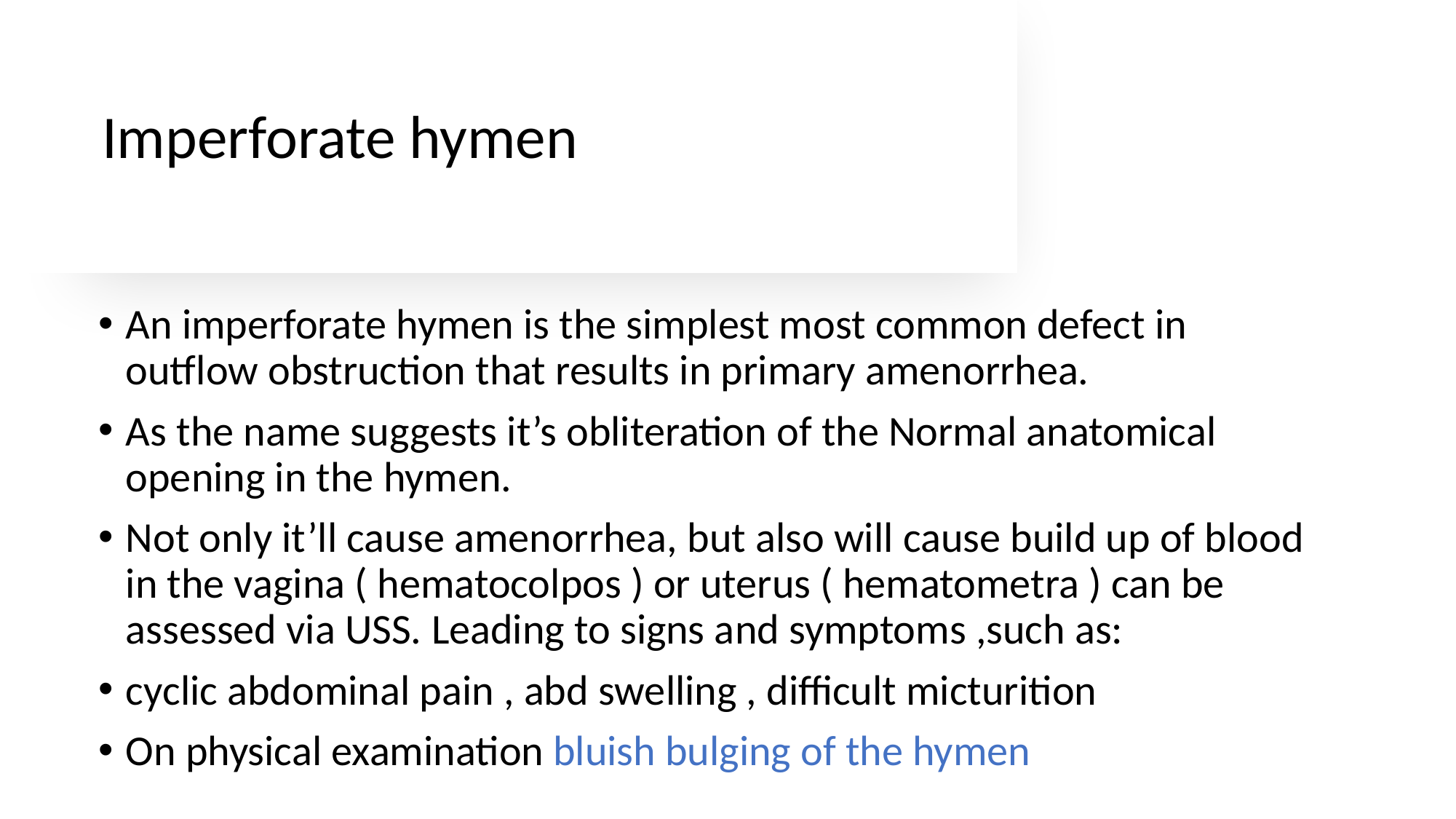

# Imperforate hymen
An imperforate hymen is the simplest most common defect in outflow obstruction that results in primary amenorrhea.
As the name suggests it’s obliteration of the Normal anatomical opening in the hymen.
Not only it’ll cause amenorrhea, but also will cause build up of blood in the vagina ( hematocolpos ) or uterus ( hematometra ) can be assessed via USS. Leading to signs and symptoms ,such as:
cyclic abdominal pain , abd swelling , difficult micturition
On physical examination bluish bulging of the hymen